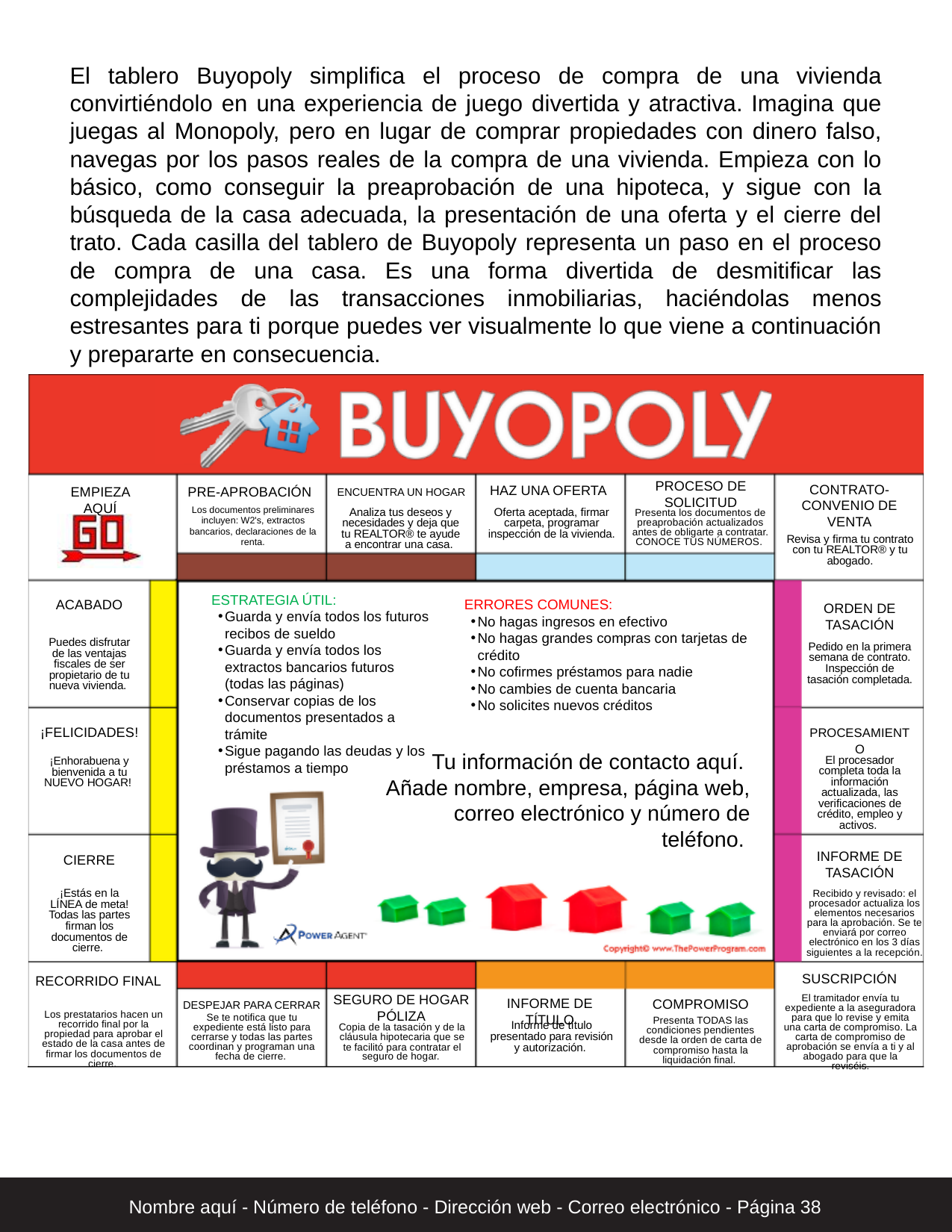

El tablero Buyopoly simplifica el proceso de compra de una vivienda convirtiéndolo en una experiencia de juego divertida y atractiva. Imagina que juegas al Monopoly, pero en lugar de comprar propiedades con dinero falso, navegas por los pasos reales de la compra de una vivienda. Empieza con lo básico, como conseguir la preaprobación de una hipoteca, y sigue con la búsqueda de la casa adecuada, la presentación de una oferta y el cierre del trato. Cada casilla del tablero de Buyopoly representa un paso en el proceso de compra de una casa. Es una forma divertida de desmitificar las complejidades de las transacciones inmobiliarias, haciéndolas menos estresantes para ti porque puedes ver visualmente lo que viene a continuación y prepararte en consecuencia.

PROCESO DE SOLICITUD
CONTRATO-CONVENIO DE VENTA
ENCUENTRA UN HOGAR
HAZ UNA OFERTA
EMPIEZA AQUÍ
PRE-APROBACIÓN
Los documentos preliminares incluyen: W2's, extractos bancarios, declaraciones de la renta.
Analiza tus deseos y necesidades y deja que tu REALTOR® te ayude a encontrar una casa.
Oferta aceptada, firmar carpeta, programar inspección de la vivienda.
Presenta los documentos de preaprobación actualizados antes de obligarte a contratar. CONOCE TUS NÚMEROS.

Revisa y firma tu contrato con tu REALTOR® y tu abogado.
ESTRATEGIA ÚTIL:
Guarda y envía todos los futuros recibos de sueldo
Guarda y envía todos los extractos bancarios futuros (todas las páginas)
Conservar copias de los documentos presentados a trámite
Sigue pagando las deudas y los préstamos a tiempo
ERRORES COMUNES:
No hagas ingresos en efectivo
No hagas grandes compras con tarjetas de crédito
No cofirmes préstamos para nadie
No cambies de cuenta bancaria
No solicites nuevos créditos
ACABADO
ORDEN DE TASACIÓN
Puedes disfrutar de las ventajas fiscales de ser propietario de tu nueva vivienda.
Pedido en la primera semana de contrato. Inspección de tasación completada.
¡FELICIDADES!
PROCESAMIENTO
Tu información de contacto aquí.
Añade nombre, empresa, página web, correo electrónico y número de teléfono.
El procesador completa toda la información actualizada, las verificaciones de crédito, empleo y activos.
¡Enhorabuena y bienvenida a tu NUEVO HOGAR!
INFORME DE TASACIÓN
CIERRE
¡Estás en la LÍNEA de meta! Todas las partes firman los documentos de cierre.
Recibido y revisado: el procesador actualiza los elementos necesarios para la aprobación. Se te enviará por correo electrónico en los 3 días siguientes a la recepción.

SUSCRIPCIÓN
RECORRIDO FINAL
SEGURO DE HOGAR PÓLIZA
El tramitador envía tu expediente a la aseguradora para que lo revise y emita una carta de compromiso. La carta de compromiso de aprobación se envía a ti y al abogado para que la reviséis.
DESPEJAR PARA CERRAR
INFORME DE TÍTULO
COMPROMISO
Los prestatarios hacen un recorrido final por la propiedad para aprobar el estado de la casa antes de firmar los documentos de cierre.
Se te notifica que tu expediente está listo para cerrarse y todas las partes coordinan y programan una fecha de cierre.
Presenta TODAS las condiciones pendientes desde la orden de carta de compromiso hasta la liquidación final.
Informe de título presentado para revisión y autorización.
Copia de la tasación y de la cláusula hipotecaria que se te facilitó para contratar el seguro de hogar.

Nombre aquí - Número de teléfono - Dirección web - Correo electrónico - Página 38